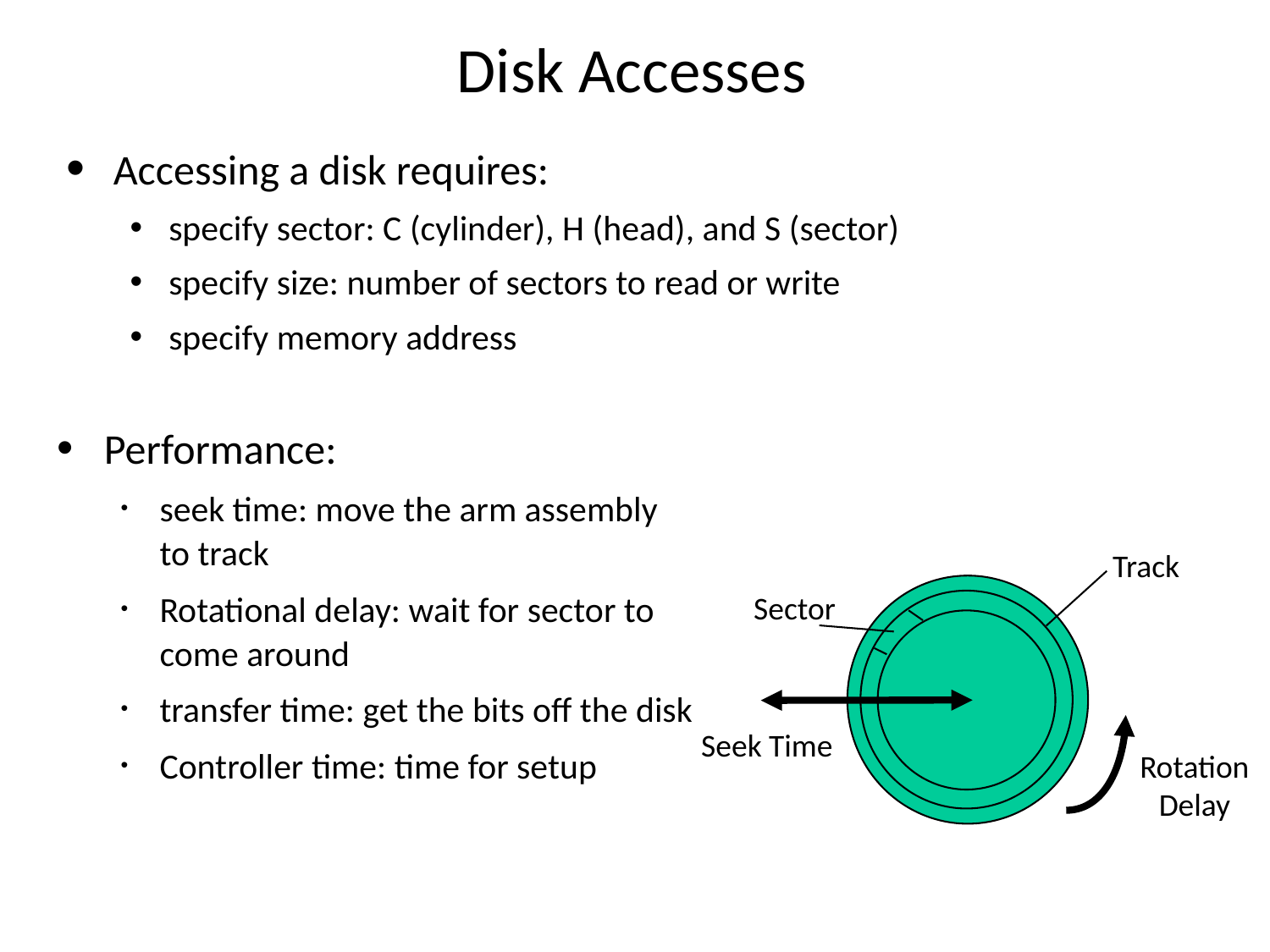

Disk Accesses
Accessing a disk requires:
specify sector: C (cylinder), H (head), and S (sector)
specify size: number of sectors to read or write
specify memory address
Performance:
seek time: move the arm assembly to track
Rotational delay: wait for sector to come around
transfer time: get the bits off the disk
Controller time: time for setup
Track

Sector

Seek Time
Rotation
Delay